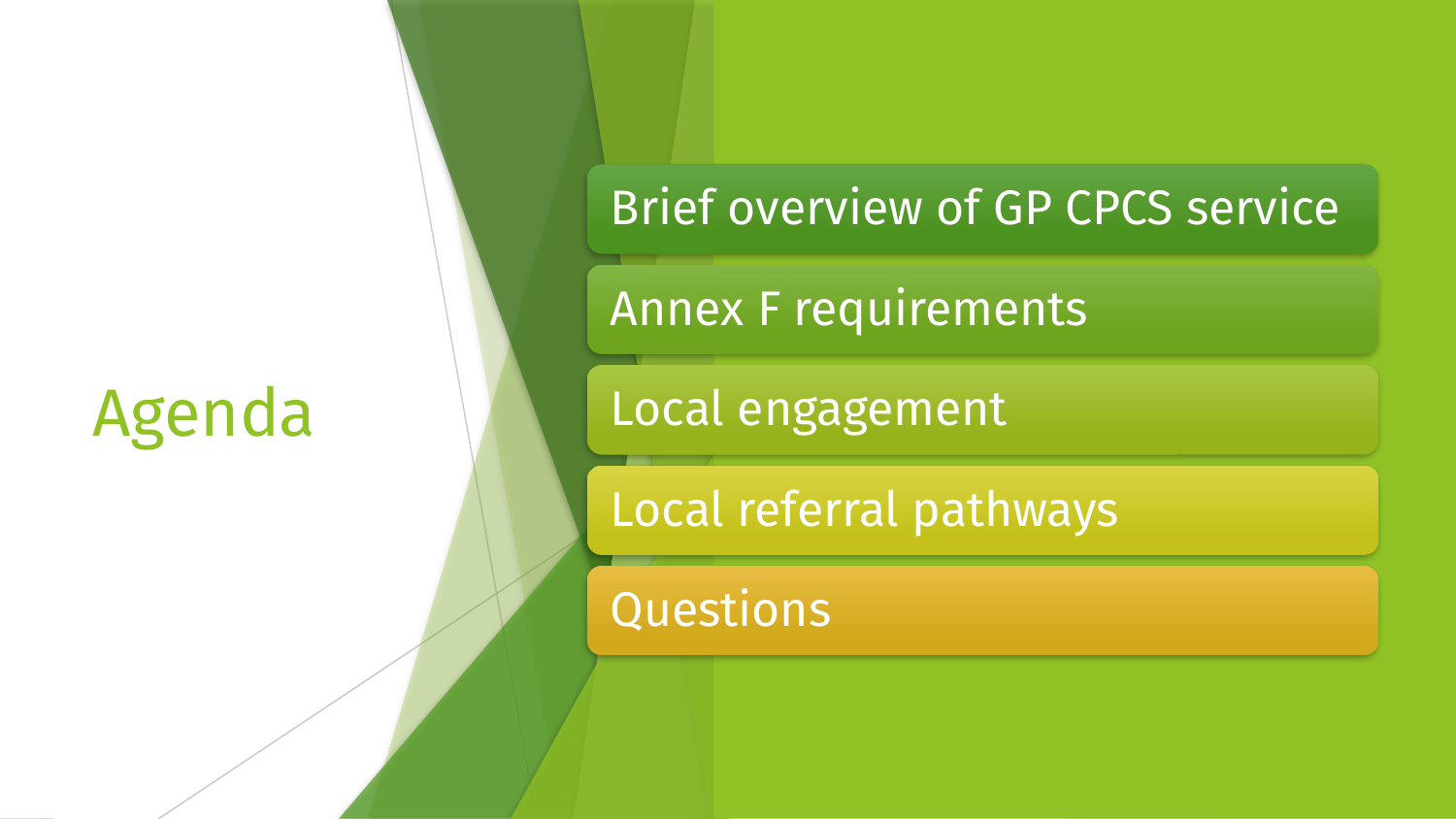

Brief overview of GP CPCS service
Annex F requirements
Local engagement
Local referral pathways
Questions
# Agenda